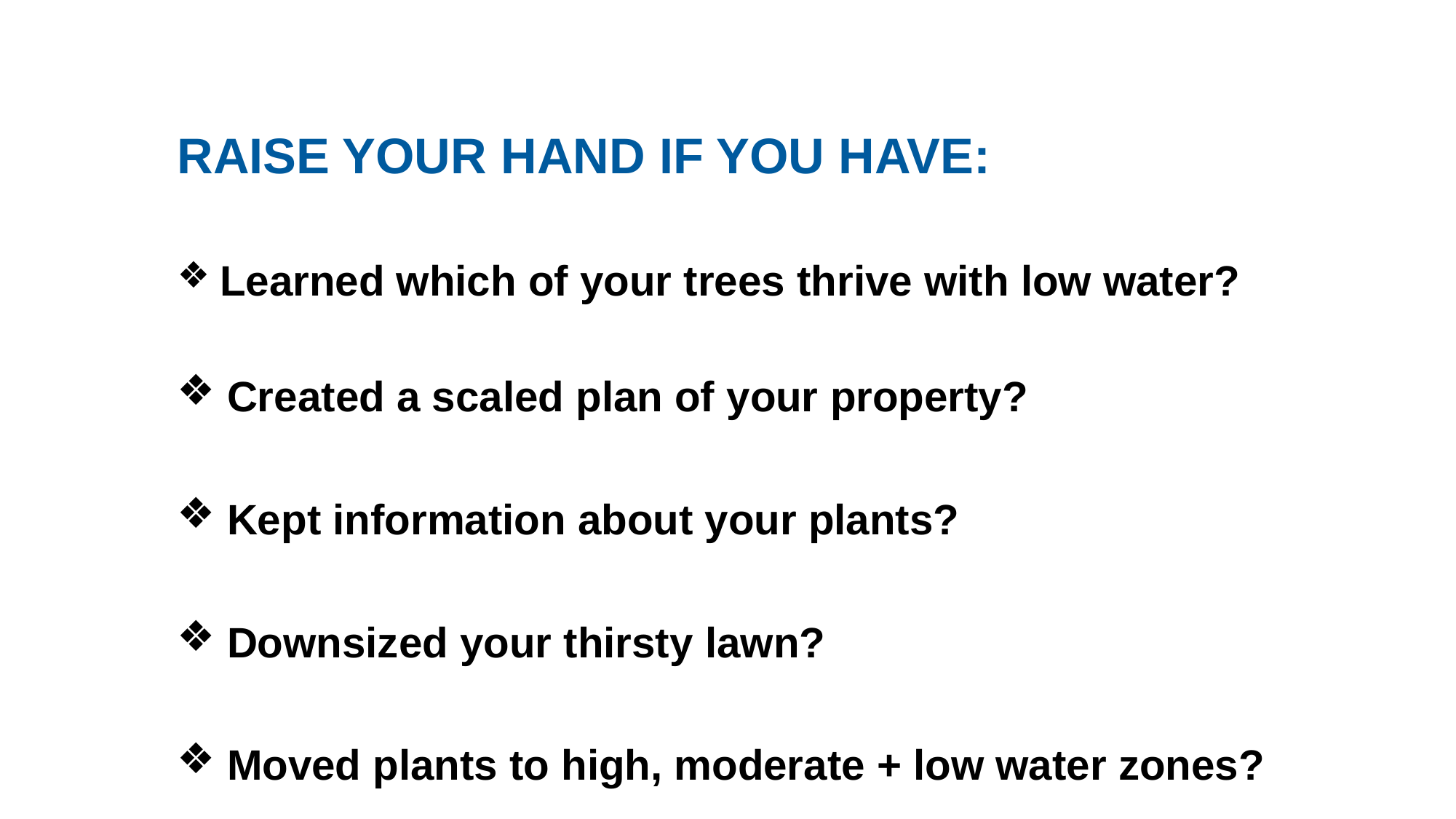

RAISE YOUR HAND IF YOU HAVE:
 Learned which of your trees thrive with low water?

 Created a scaled plan of your property?

 Kept information about your plants?

 Downsized your thirsty lawn?

 Moved plants to high, moderate + low water zones?